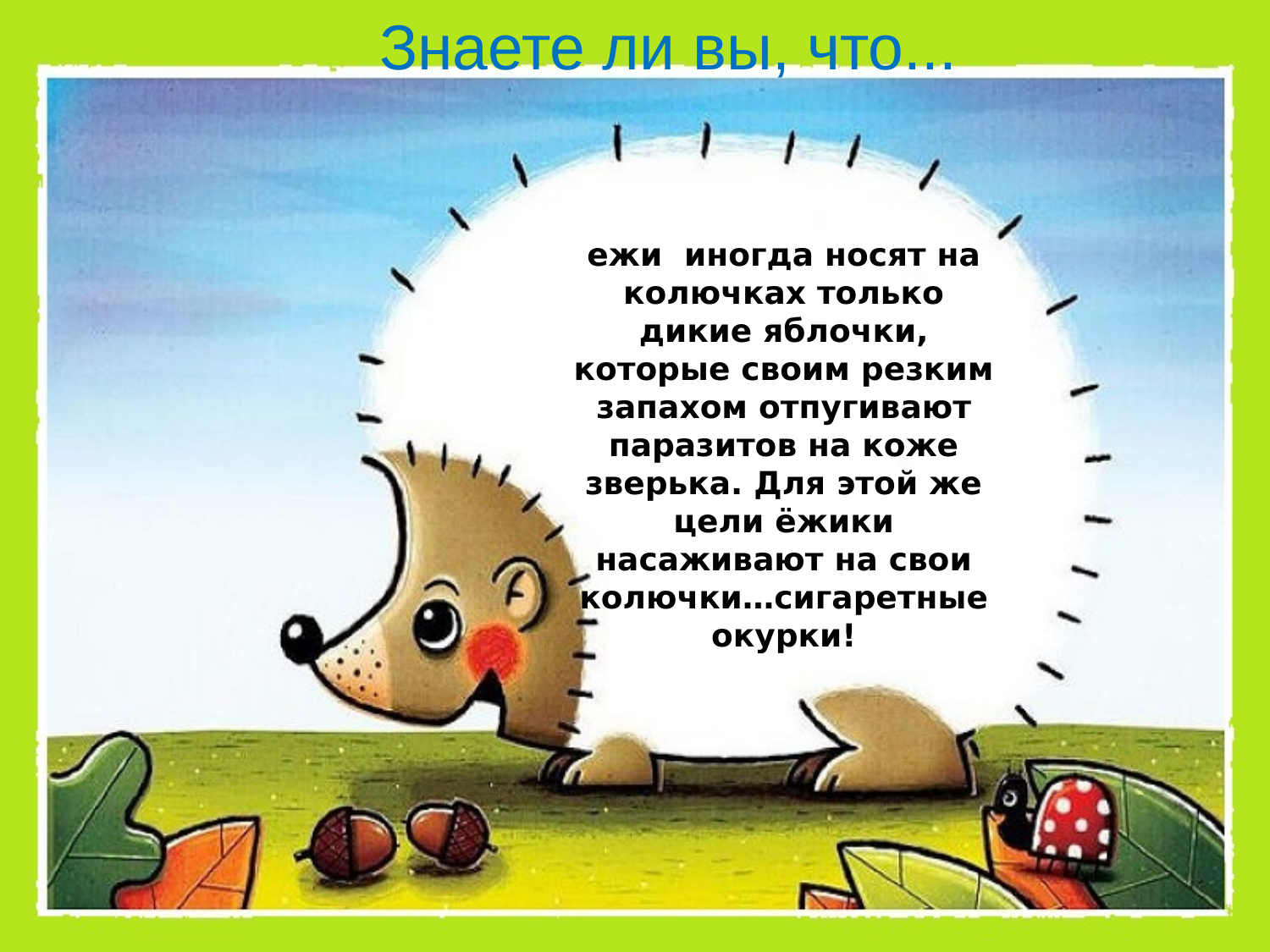

Знаете ли вы, что...
ежи  иногда носят на колючках только дикие яблочки, которые своим резким запахом отпугивают паразитов на коже зверька. Для этой же цели ёжики насаживают на свои колючки…сигаретные окурки!